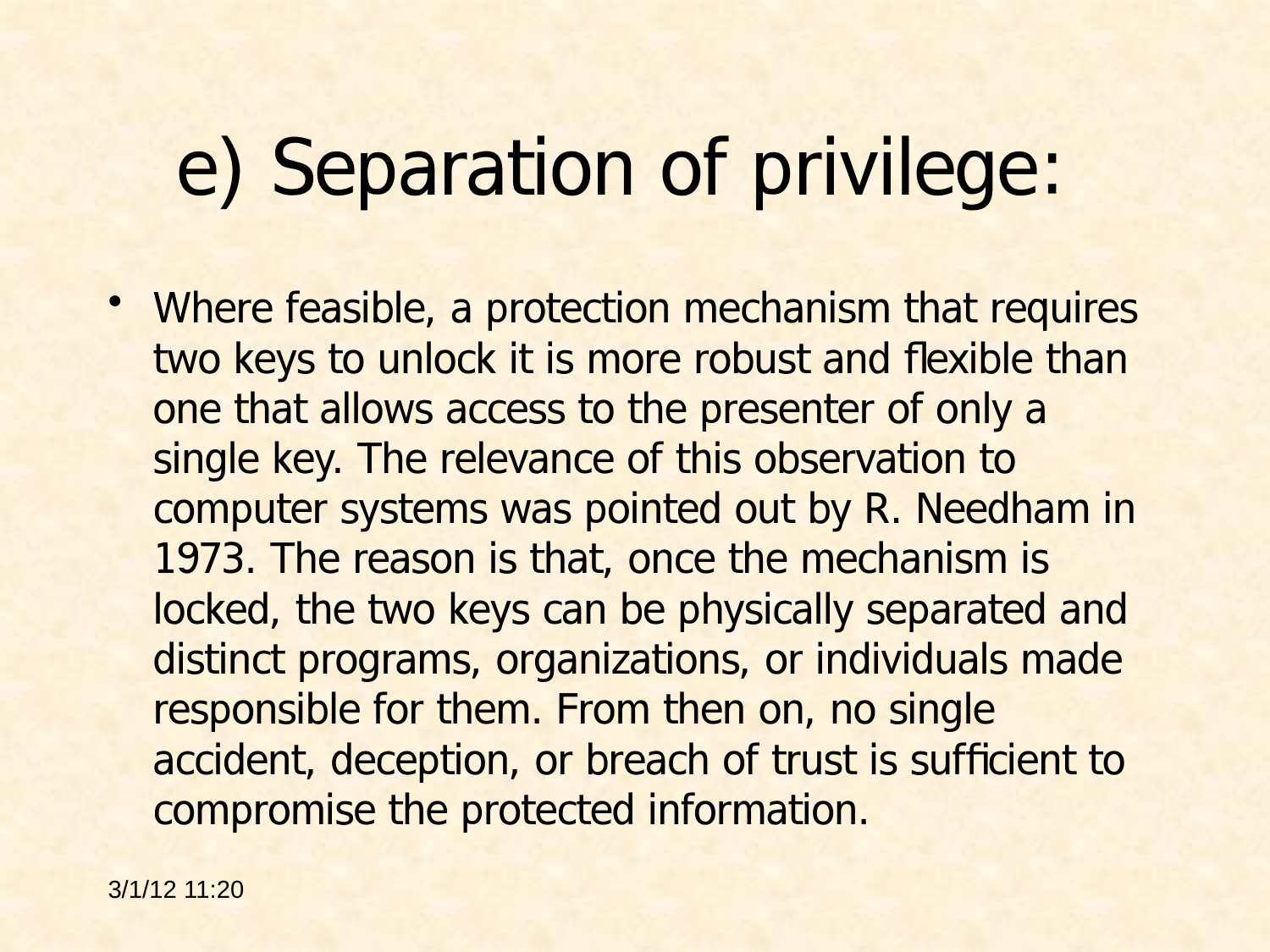

# e) Separation of privilege:
Where feasible, a protection mechanism that requires two keys to unlock it is more robust and flexible than one that allows access to the presenter of only a single key. The relevance of this observation to computer systems was pointed out by R. Needham in 1973. The reason is that, once the mechanism is locked, the two keys can be physically separated and distinct programs, organizations, or individuals made responsible for them. From then on, no single accident, deception, or breach of trust is sufficient to compromise the protected information.
3/1/12 11:20